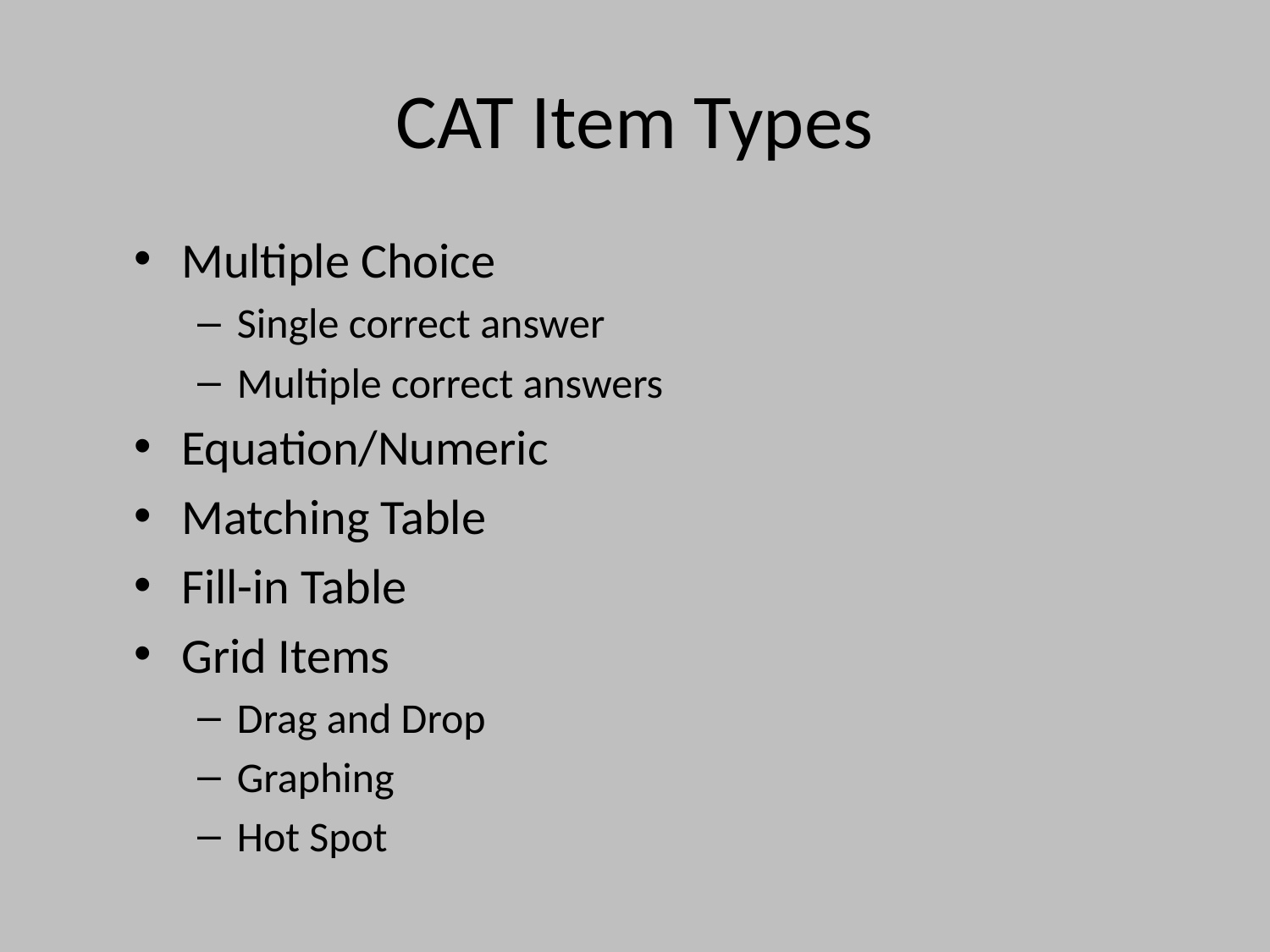

# CAT Item Types
Multiple Choice
Single correct answer
Multiple correct answers
Equation/Numeric
Matching Table
Fill-in Table
Grid Items
Drag and Drop
Graphing
Hot Spot